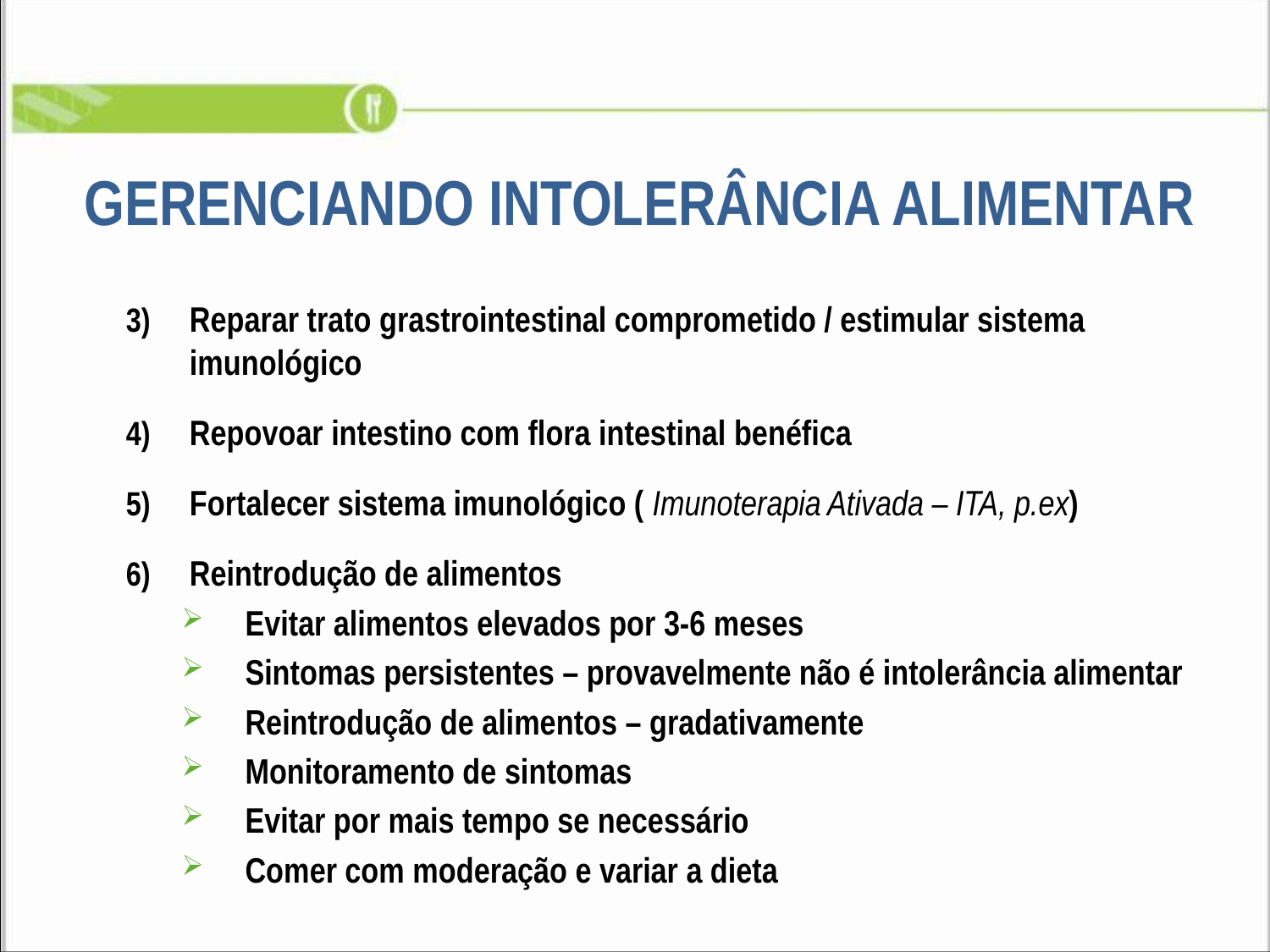

GERENCIANDO INTOLERÂNCIA ALIMENTAR
Reparar trato grastrointestinal comprometido / estimular sistema imunológico
Repovoar intestino com flora intestinal benéfica
Fortalecer sistema imunológico ( Imunoterapia Ativada – ITA, p.ex)
Reintrodução de alimentos
Evitar alimentos elevados por 3-6 meses
Sintomas persistentes – provavelmente não é intolerância alimentar
Reintrodução de alimentos – gradativamente
Monitoramento de sintomas
Evitar por mais tempo se necessário
Comer com moderação e variar a dieta